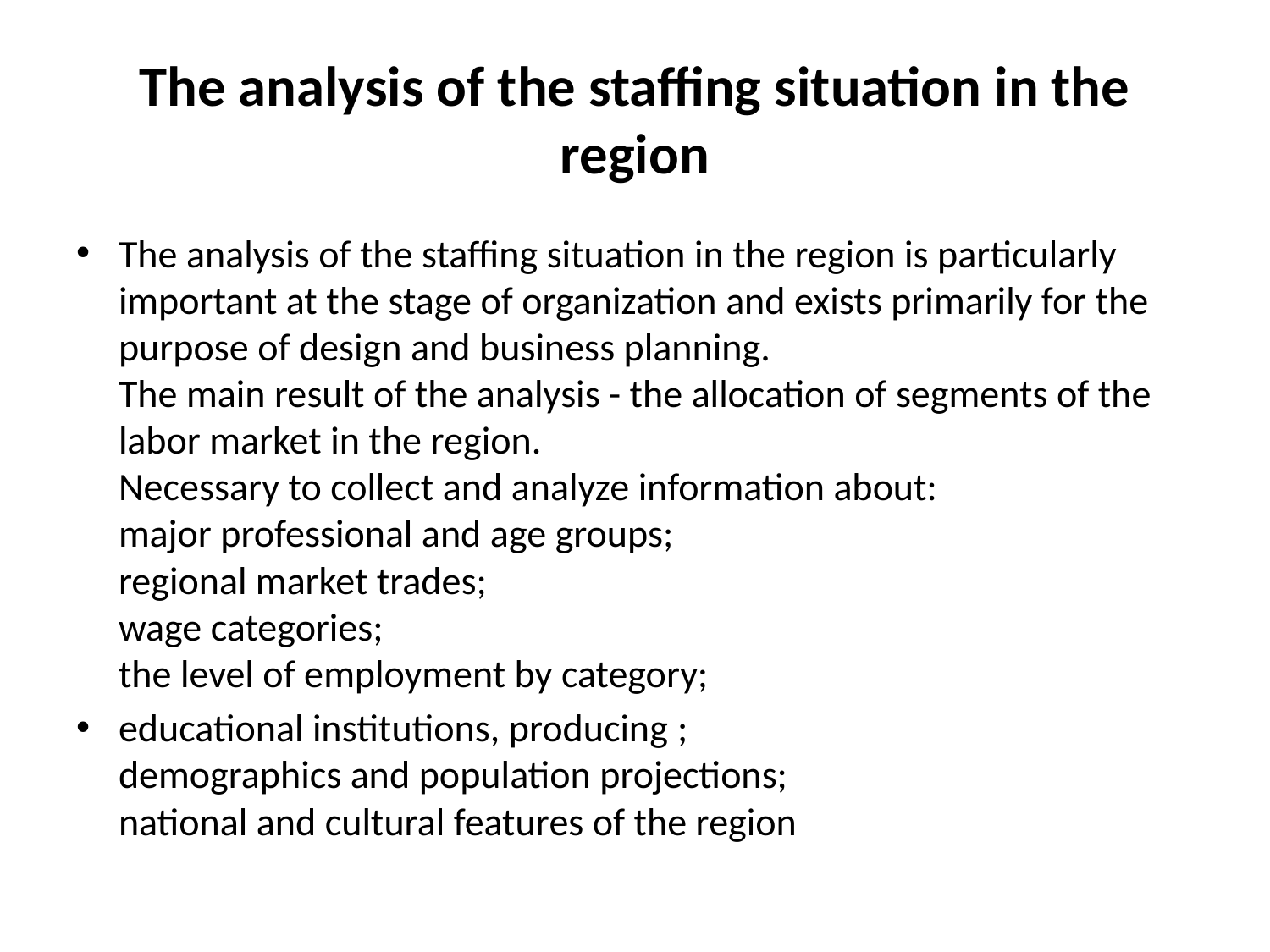

# The analysis of the staffing situation in the region
The analysis of the staffing situation in the region is particularly important at the stage of organization and exists primarily for the purpose of design and business planning.
The main result of the analysis - the allocation of segments of the labor market in the region.
Necessary to collect and analyze information about:
major professional and age groups;
regional market trades;
wage categories;
the level of employment by category;
educational institutions, producing ;
demographics and population projections;
national and cultural features of the region